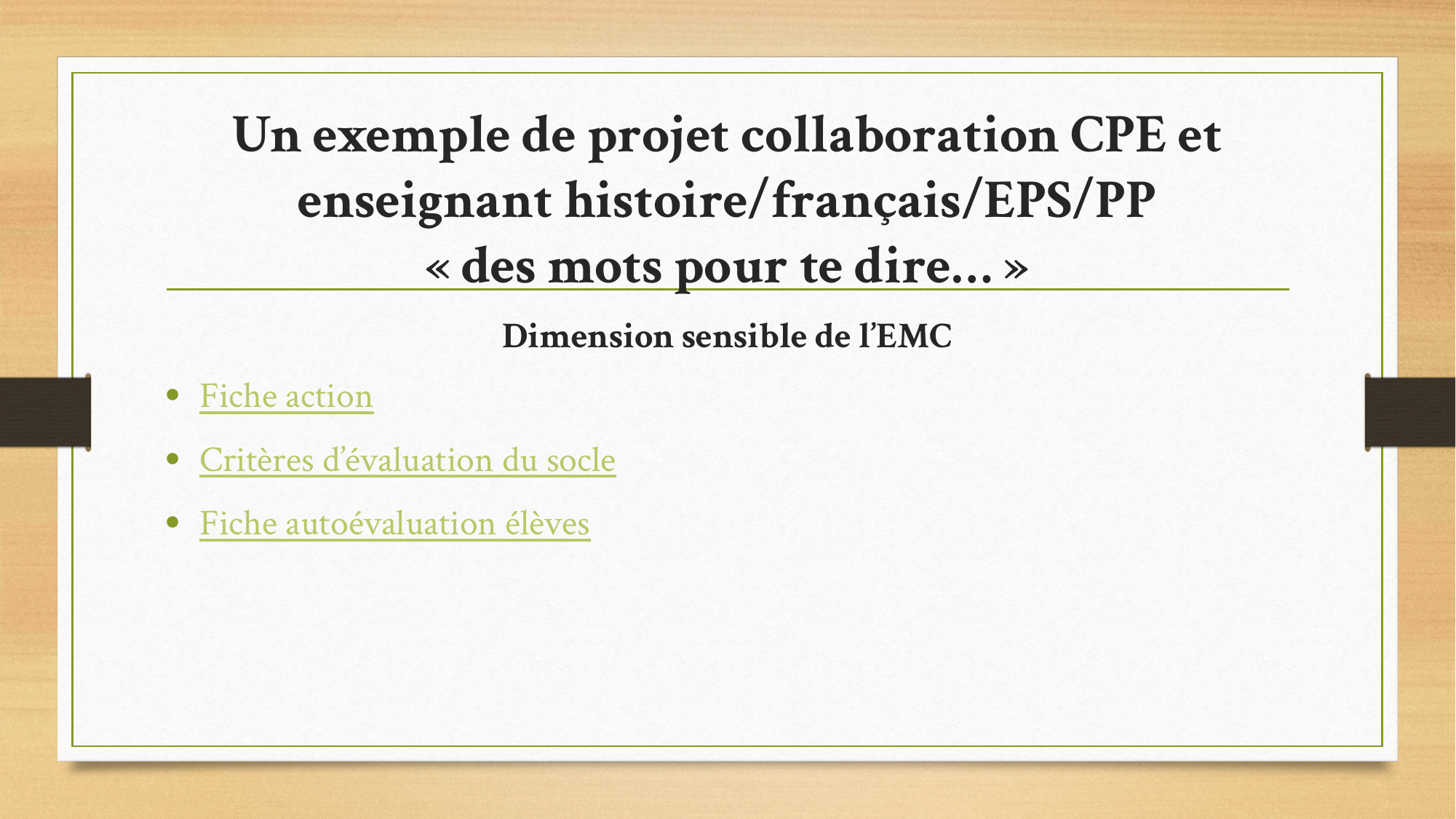

# Un exemple de projet collaboration CPE et enseignant histoire/français/EPS/PP « des mots pour te dire… »
Dimension sensible de l’EMC
Fiche action
Critères d’évaluation du socle
Fiche autoévaluation élèves